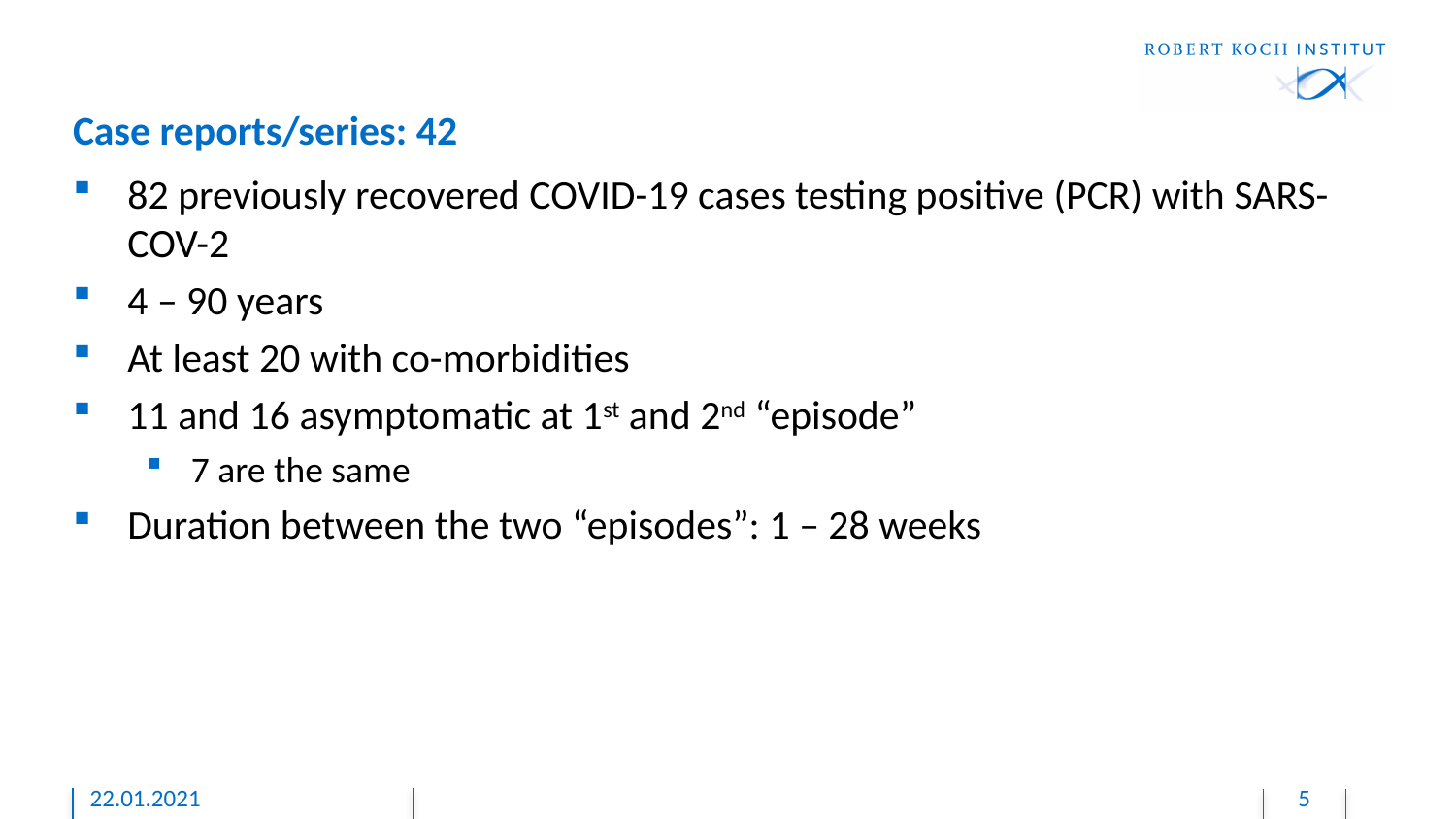

# Case reports/series: 42
82 previously recovered COVID-19 cases testing positive (PCR) with SARS-COV-2
4 – 90 years
At least 20 with co-morbidities
11 and 16 asymptomatic at 1st and 2nd “episode”
7 are the same
Duration between the two “episodes”: 1 – 28 weeks

22.01.2021
5